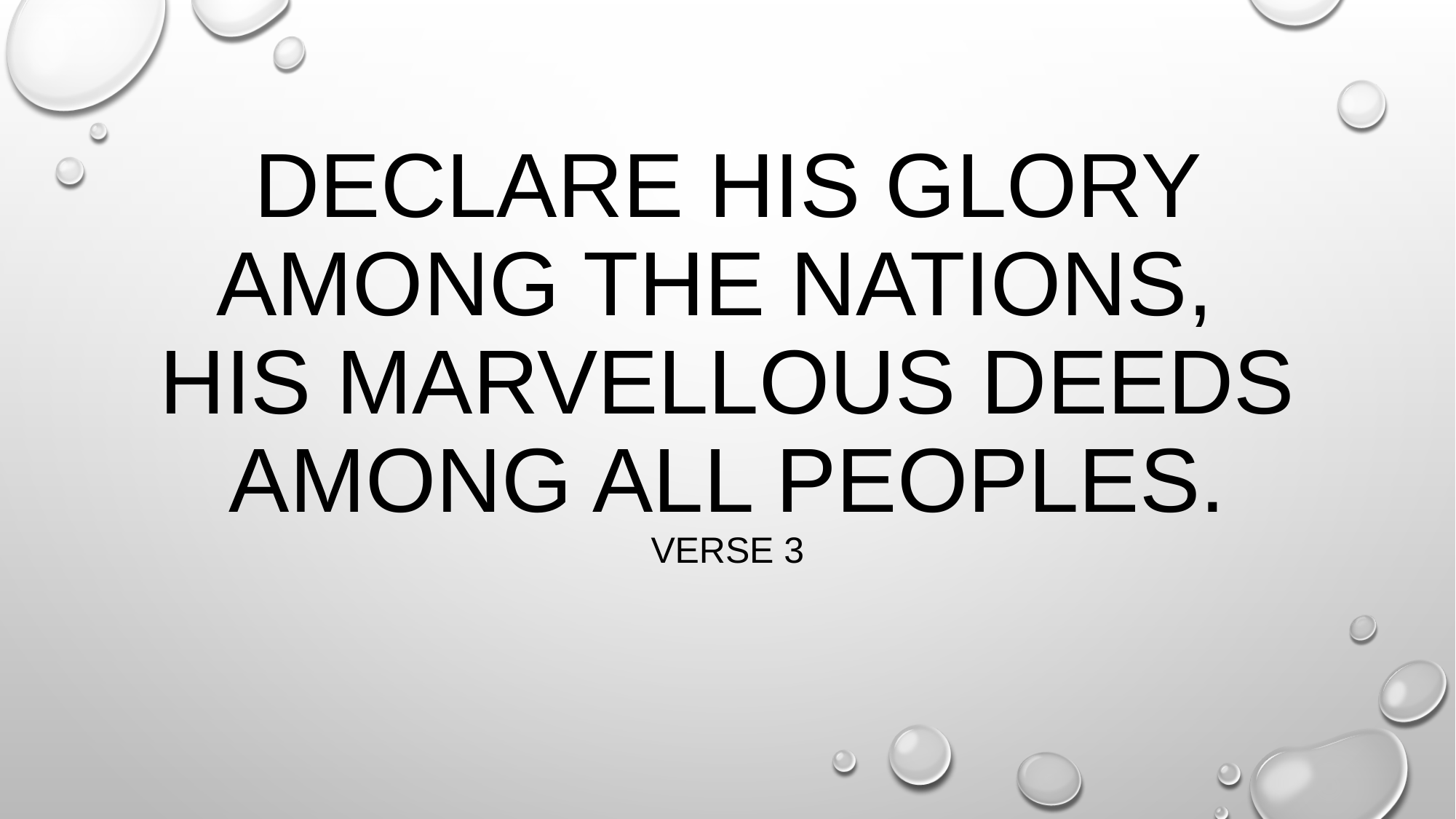

# Declare his glory among the nations, his marvellous deeds among all peoples. Verse 3